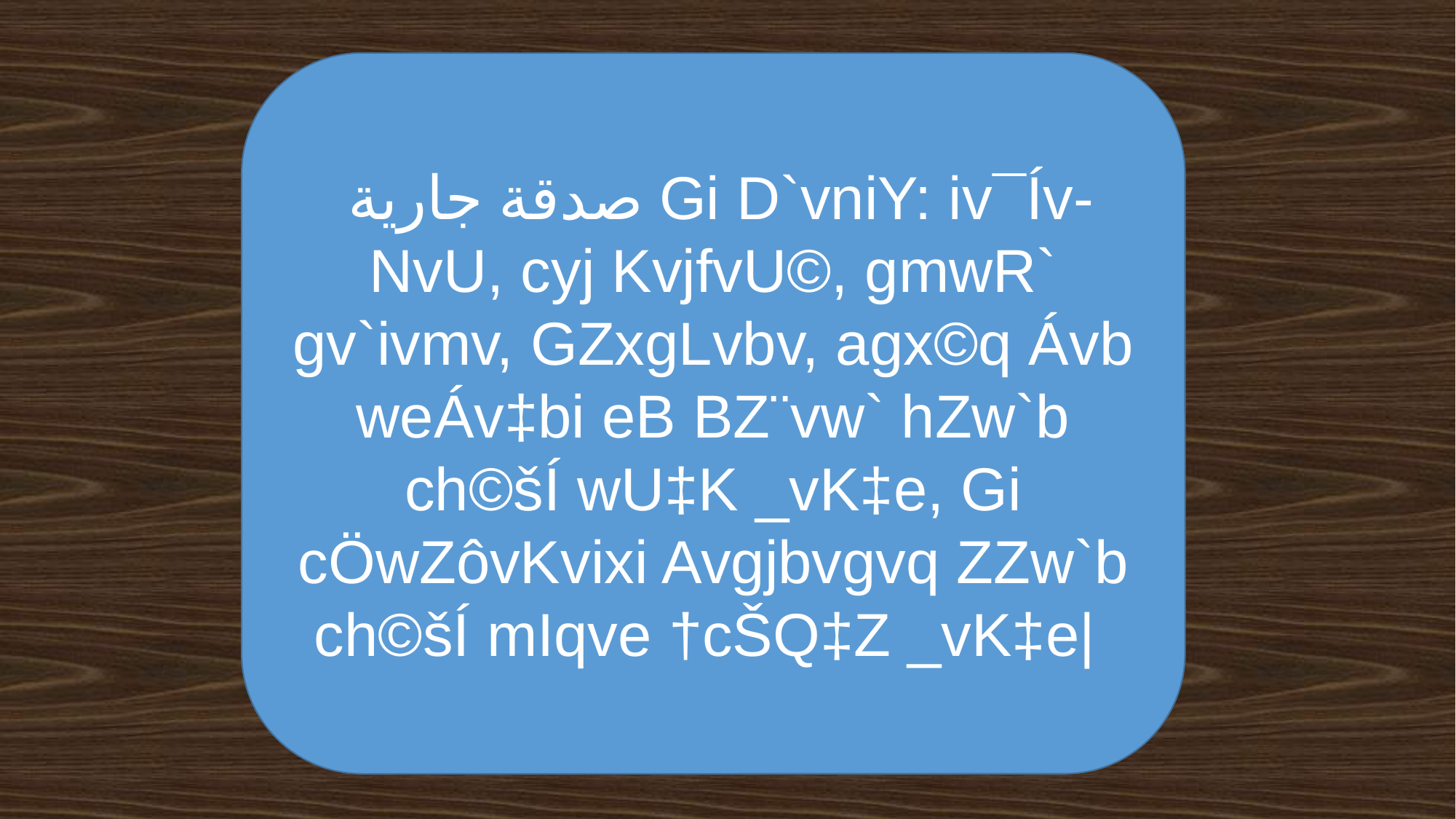

صدقة جارية Gi D`vniY: iv¯Ív-NvU, cyj KvjfvU©, gmwR` gv`ivmv, GZxgLvbv, agx©q Ávb weÁv‡bi eB BZ¨vw` hZw`b ch©šÍ wU‡K _vK‡e, Gi cÖwZôvKvixi Avgjbvgvq ZZw`b ch©šÍ mIqve †cŠQ‡Z _vK‡e|